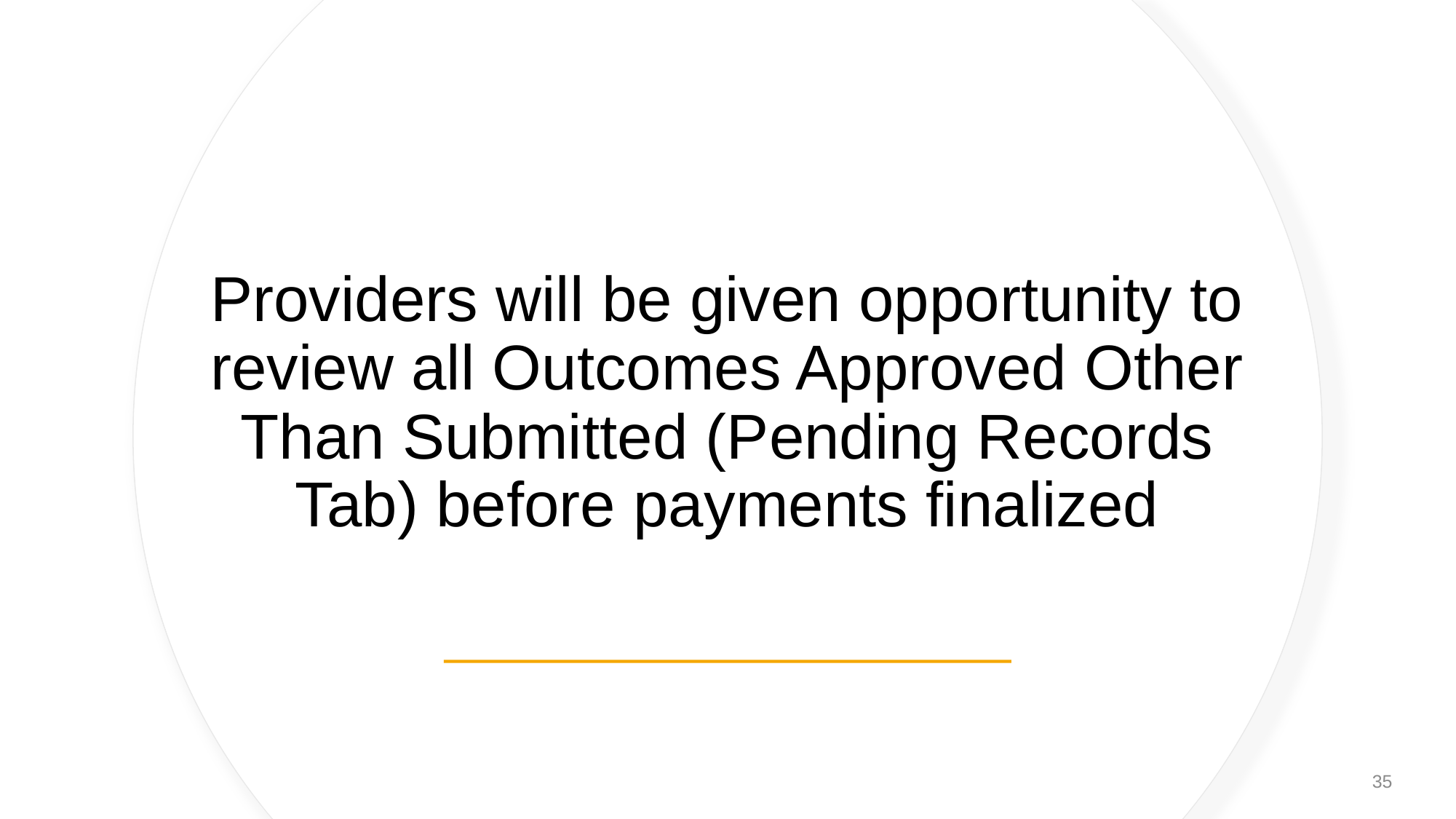

# Providers will be given opportunity to review all Outcomes Approved Other Than Submitted (Pending Records Tab) before payments finalized

35